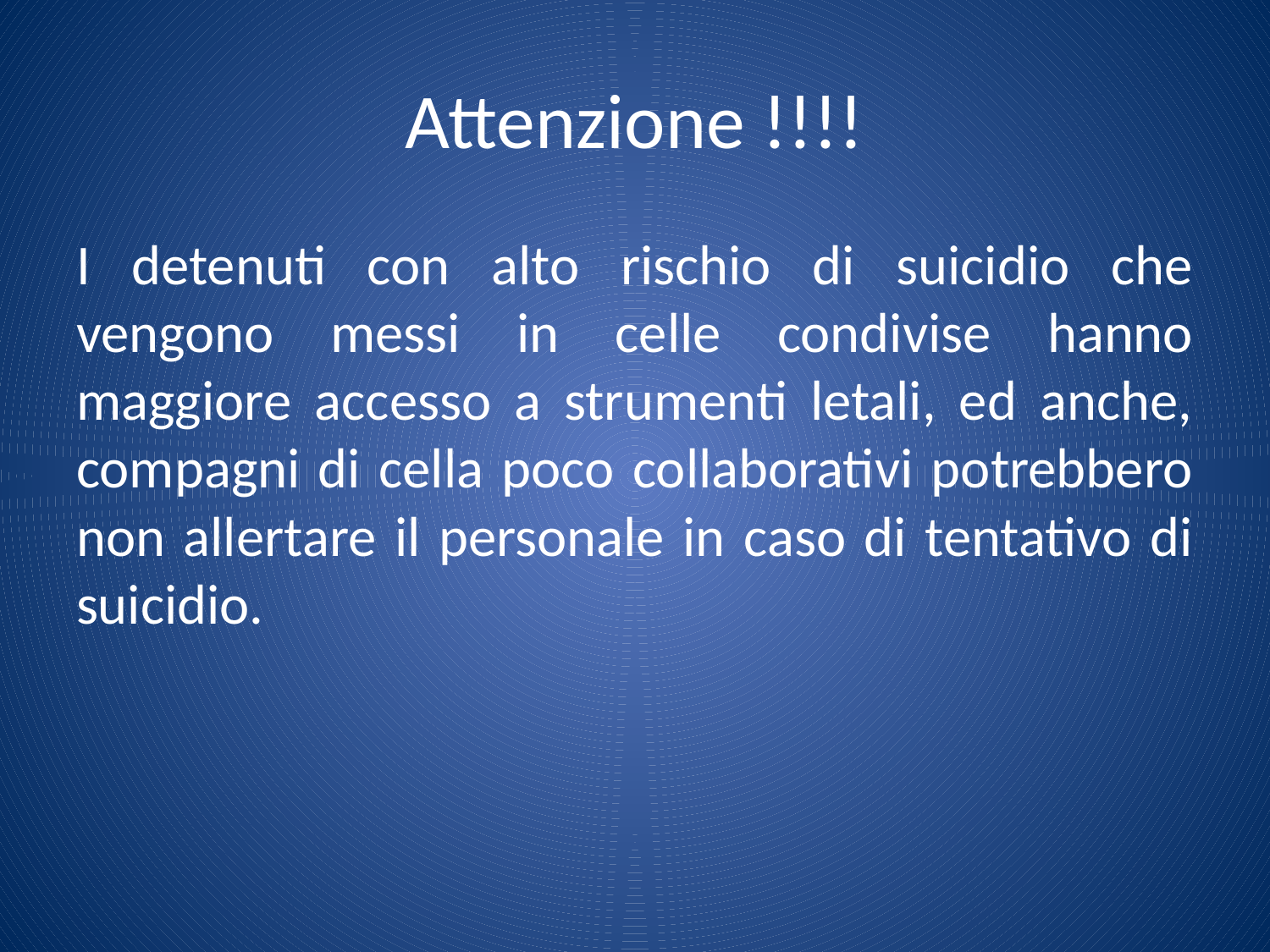

# Attenzione !!!!
I detenuti con alto rischio di suicidio che vengono messi in celle condivise hanno maggiore accesso a strumenti letali, ed anche, compagni di cella poco collaborativi potrebbero non allertare il personale in caso di tentativo di suicidio.